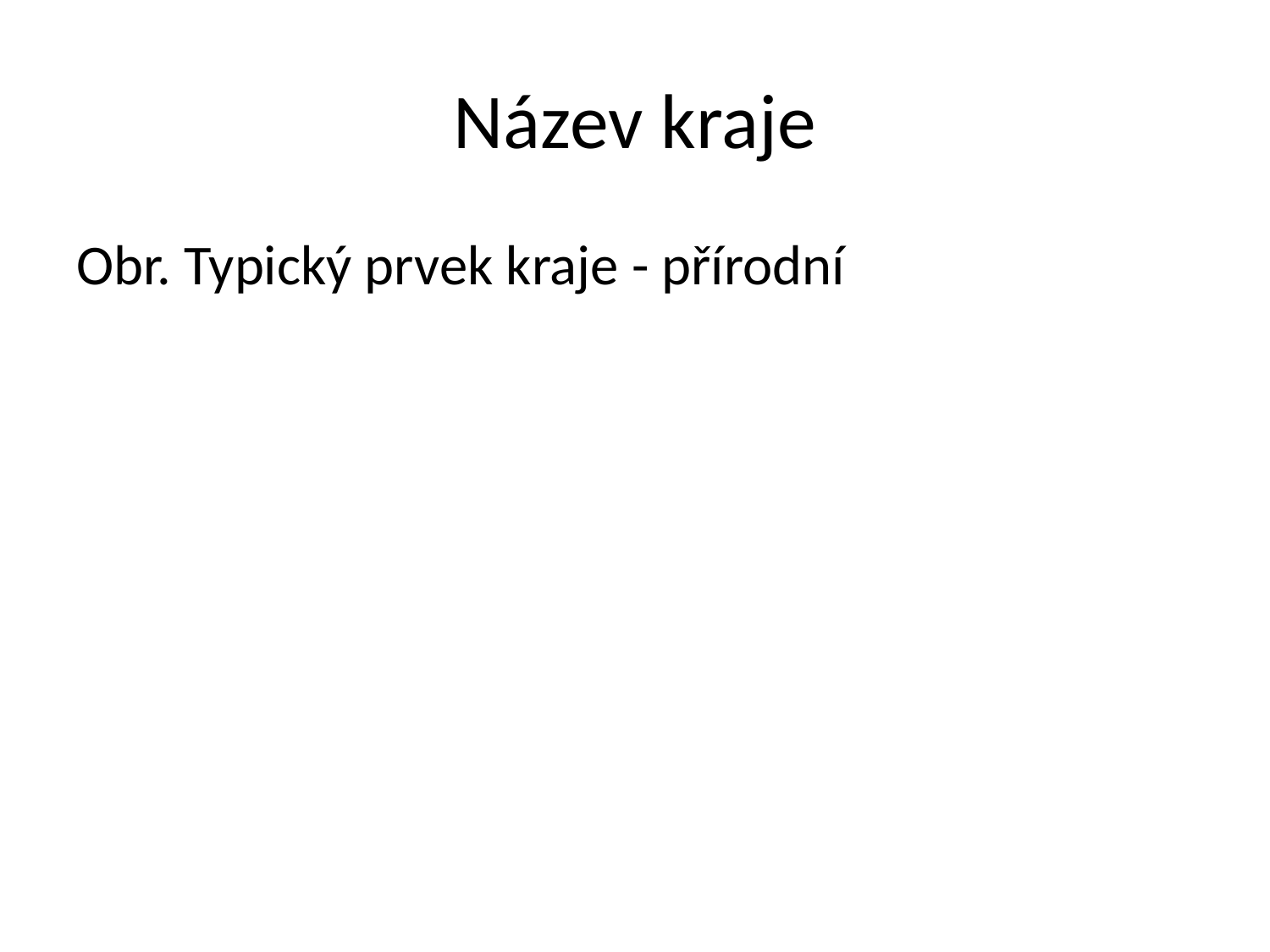

# Název kraje
Obr. Typický prvek kraje - přírodní